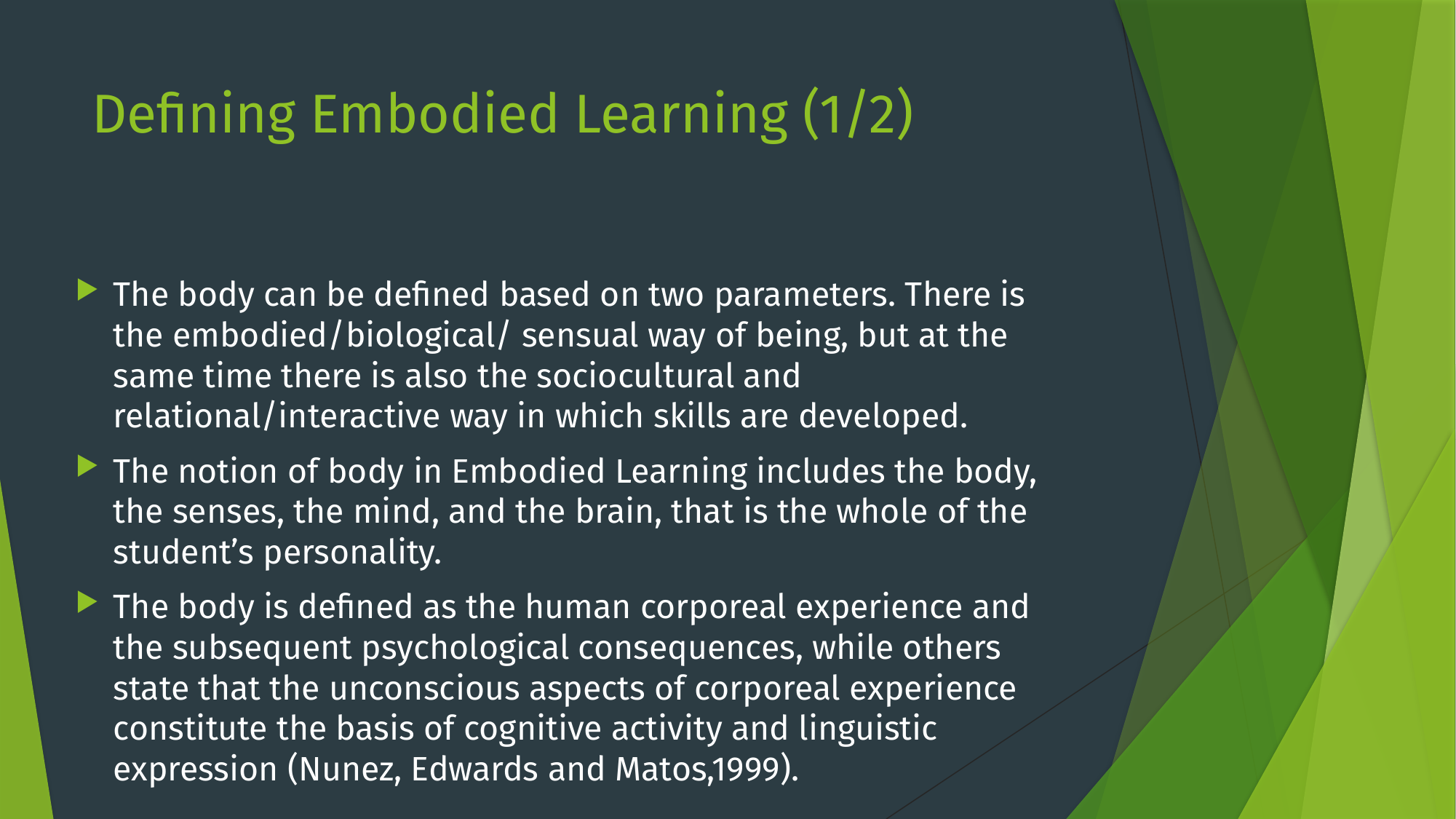

# Defining Embodied Learning (1/2)
The body can be defined based on two parameters. There is the embodied/biological/ sensual way of being, but at the same time there is also the sociocultural and relational/interactive way in which skills are developed.
The notion of body in Embodied Learning includes the body, the senses, the mind, and the brain, that is the whole of the student’s personality.
The body is defined as the human corporeal experience and the subsequent psychological consequences, while others state that the unconscious aspects of corporeal experience constitute the basis of cognitive activity and linguistic expression (Nunez, Edwards and Matos,1999).